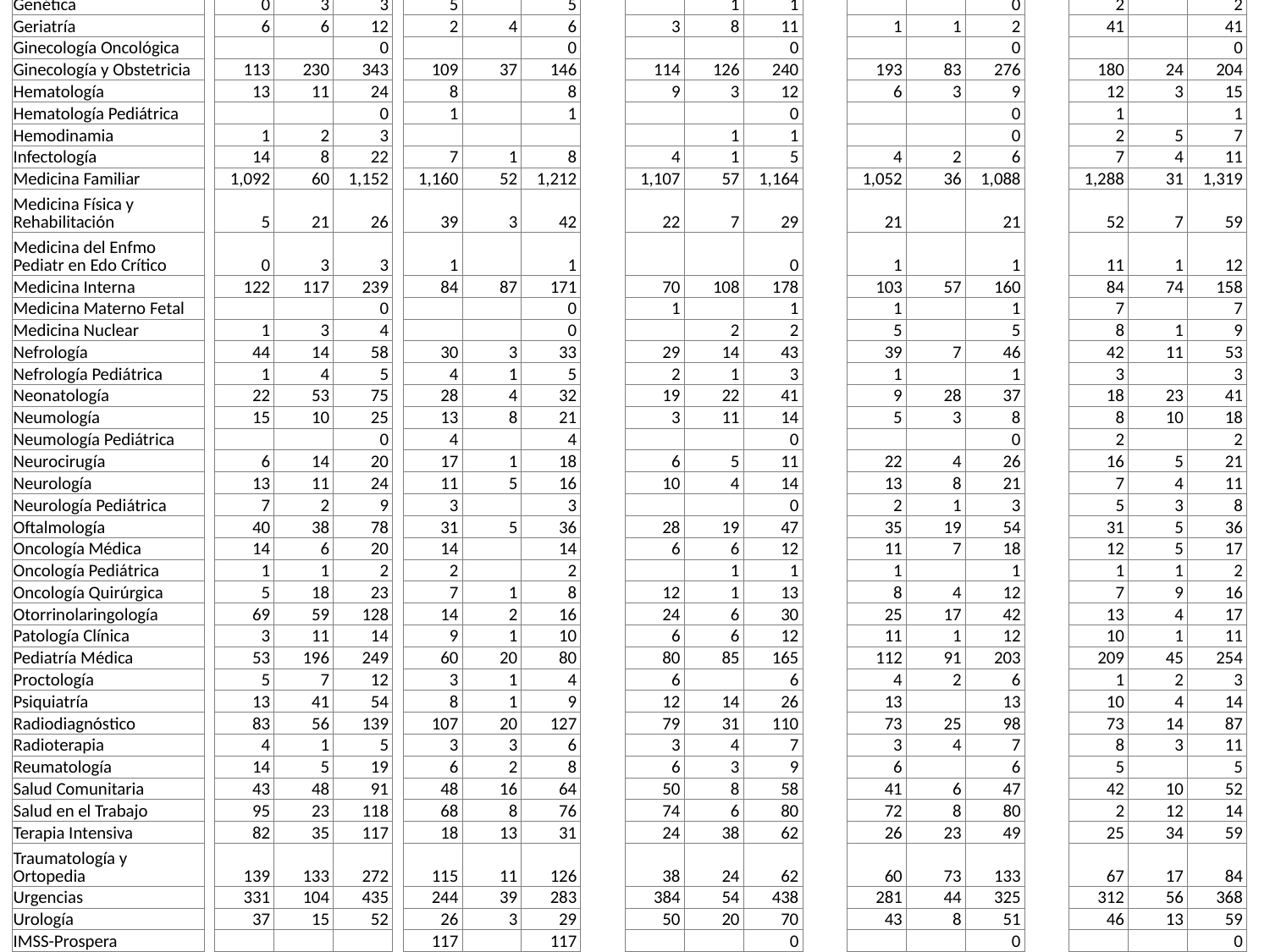

| Especialidad |  | Residentes | Externos | Total 2012 |  | Residentes | Externos | Total 2013 |  | Residentes | Externos | Total |  | Residentes | Externos | Total |  | Residentes | Externos | Total |
| --- | --- | --- | --- | --- | --- | --- | --- | --- | --- | --- | --- | --- | --- | --- | --- | --- | --- | --- | --- | --- |
|  |  |  |  |  |  |  |  |  |  |  |  | 2014 |  |  |  | 2015 |  |  |  | 2016 |
| Alergia e Inmunología |  | 3 | 5 | 8 |  | 5 |  | 5 |  | 2 |  | 2 |  | 1 | 0 | 1 |  | 6 | 10 | 16 |
| Anatomía Patológica |  | 11 | 31 | 42 |  | 13 | 7 | 20 |  | 11 | 5 | 16 |  | 8 | 18 | 26 |  | 9 | 2 | 11 |
| Anestesiología |  | 150 | 267 | 417 |  | 207 | 51 | 258 |  | 246 | 157 | 403 |  | 241 | 128 | 369 |  | 238 | 44 | 282 |
| Anestesiología Pediátrica |  | 0 | 2 | 2 |  | 1 |  | 1 |  |  |  | 0 |  |  |  | 0 |  | 2 | 0 | 2 |
| Angiología |  | 10 | 9 | 19 |  | 8 | 1 | 9 |  | 14 | 2 | 16 |  | 8 | 2 | 10 |  | 7 | 0 | 7 |
| Audiología |  | 4 | 12 | 16 |  | 3 |  | 3 |  | 1 | 3 | 4 |  | 4 | 0 | 4 |  | 5 | 1 | 6 |
| Cardiología |  | 27 | 17 | 44 |  | 26 | 4 | 30 |  | 19 | 14 | 33 |  | 35 | 9 | 44 |  | 30 | 18 | 48 |
| Cardiología Pediátrica |  | 0 | 6 | 6 |  | 2 |  | 2 |  | 1 | 1 | 2 |  |  |  | 0 |  | 2 | 0 | 2 |
| Cirugía Cardiovascular Torácica |  | 4 | 10 | 14 |  | 6 | 1 | 7 |  | 5 |  | 5 |  | 10 | 0 | 10 |  | 2 | 1 | 3 |
| Cirugía General |  | 99 | 203 | 302 |  | 94 | 22 | 116 |  | 102 | 52 | 154 |  | 79 | 108 | 187 |  | 57 | 33 | 90 |
| Cirugía Pediátrica |  | 13 | 13 | 26 |  | 9 | 4 | 13 |  | 15 | 4 | 19 |  | 13 | 3 | 16 |  | 8 | 2 | 10 |
| Cirugía Plástica y Reconstructiva |  | 13 | 10 | 23 |  | 9 | 3 | 12 |  | 16 | 10 | 26 |  | 15 | 3 | 18 |  | 6 | 0 | 6 |
| Dermatología |  | 9 | 16 | 25 |  | 7 |  | 7 |  | 8 | 4 | 12 |  | 6 | 4 | 10 |  | 9 | 7 | 16 |
| Endocrinología |  | 14 | 4 | 18 |  | 10 |  | 10 |  | 4 |  | 4 |  | 10 | 3 | 13 |  | 10 | 1 | 11 |
| Endocrinología Pediátrica |  | 0 | 2 | 2 |  | 7 |  | 7 |  | 1 |  | 1 |  | 1 | 0 | 1 |  |  |  | 0 |
| Endoscopía |  | 4 | 4 | 8 |  |  | 1 | 1 |  |  | 3 | 3 |  | 3 | 1 | 4 |  | 5 | 4 | 9 |
| Gastroenterología |  | 19 | 13 | 32 |  | 11 | 1 | 12 |  | 7 | 3 | 10 |  | 7 | 7 | 14 |  | 7 | 2 | 9 |
| Gastroenterología Pediátrica |  |  |  | 0 |  |  |  |  |  | 1 |  | 1 |  | 2 | 0 | 2 |  | 3 | 0 | 3 |
| Genética |  | 0 | 3 | 3 |  | 5 |  | 5 |  |  | 1 | 1 |  |  |  | 0 |  | 2 | 0 | 2 |
| Geriatría |  | 6 | 6 | 12 |  | 2 | 4 | 6 |  | 3 | 8 | 11 |  | 1 | 1 | 2 |  | 41 | 0 | 41 |
| Ginecología Oncológica |  |  |  | 0 |  |  |  | 0 |  |  |  | 0 |  |  |  | 0 |  |  |  | 0 |
| Ginecología y Obstetricia |  | 113 | 230 | 343 |  | 109 | 37 | 146 |  | 114 | 126 | 240 |  | 193 | 83 | 276 |  | 180 | 24 | 204 |
| Hematología |  | 13 | 11 | 24 |  | 8 |  | 8 |  | 9 | 3 | 12 |  | 6 | 3 | 9 |  | 12 | 3 | 15 |
| Hematología Pediátrica |  |  |  | 0 |  | 1 |  | 1 |  |  |  | 0 |  |  |  | 0 |  | 1 | 0 | 1 |
| Hemodinamia |  | 1 | 2 | 3 |  |  |  |  |  |  | 1 | 1 |  |  |  | 0 |  | 2 | 5 | 7 |
| Infectología |  | 14 | 8 | 22 |  | 7 | 1 | 8 |  | 4 | 1 | 5 |  | 4 | 2 | 6 |  | 7 | 4 | 11 |
| Medicina Familiar |  | 1,092 | 60 | 1,152 |  | 1,160 | 52 | 1,212 |  | 1,107 | 57 | 1,164 |  | 1,052 | 36 | 1,088 |  | 1,288 | 31 | 1,319 |
| Medicina Física y Rehabilitación |  | 5 | 21 | 26 |  | 39 | 3 | 42 |  | 22 | 7 | 29 |  | 21 | 0 | 21 |  | 52 | 7 | 59 |
| Medicina del Enfmo Pediatr en Edo Crítico |  | 0 | 3 | 3 |  | 1 |  | 1 |  |  |  | 0 |  | 1 | 0 | 1 |  | 11 | 1 | 12 |
| Medicina Interna |  | 122 | 117 | 239 |  | 84 | 87 | 171 |  | 70 | 108 | 178 |  | 103 | 57 | 160 |  | 84 | 74 | 158 |
| Medicina Materno Fetal |  |  |  | 0 |  |  |  | 0 |  | 1 |  | 1 |  | 1 |  | 1 |  | 7 | 0 | 7 |
| Medicina Nuclear |  | 1 | 3 | 4 |  |  |  | 0 |  |  | 2 | 2 |  | 5 | 0 | 5 |  | 8 | 1 | 9 |
| Nefrología |  | 44 | 14 | 58 |  | 30 | 3 | 33 |  | 29 | 14 | 43 |  | 39 | 7 | 46 |  | 42 | 11 | 53 |
| Nefrología Pediátrica |  | 1 | 4 | 5 |  | 4 | 1 | 5 |  | 2 | 1 | 3 |  | 1 | 0 | 1 |  | 3 | 0 | 3 |
| Neonatología |  | 22 | 53 | 75 |  | 28 | 4 | 32 |  | 19 | 22 | 41 |  | 9 | 28 | 37 |  | 18 | 23 | 41 |
| Neumología |  | 15 | 10 | 25 |  | 13 | 8 | 21 |  | 3 | 11 | 14 |  | 5 | 3 | 8 |  | 8 | 10 | 18 |
| Neumología Pediátrica |  |  |  | 0 |  | 4 |  | 4 |  |  |  | 0 |  |  |  | 0 |  | 2 | 0 | 2 |
| Neurocirugía |  | 6 | 14 | 20 |  | 17 | 1 | 18 |  | 6 | 5 | 11 |  | 22 | 4 | 26 |  | 16 | 5 | 21 |
| Neurología |  | 13 | 11 | 24 |  | 11 | 5 | 16 |  | 10 | 4 | 14 |  | 13 | 8 | 21 |  | 7 | 4 | 11 |
| Neurología Pediátrica |  | 7 | 2 | 9 |  | 3 |  | 3 |  |  |  | 0 |  | 2 | 1 | 3 |  | 5 | 3 | 8 |
| Oftalmología |  | 40 | 38 | 78 |  | 31 | 5 | 36 |  | 28 | 19 | 47 |  | 35 | 19 | 54 |  | 31 | 5 | 36 |
| Oncología Médica |  | 14 | 6 | 20 |  | 14 |  | 14 |  | 6 | 6 | 12 |  | 11 | 7 | 18 |  | 12 | 5 | 17 |
| Oncología Pediátrica |  | 1 | 1 | 2 |  | 2 |  | 2 |  |  | 1 | 1 |  | 1 | 0 | 1 |  | 1 | 1 | 2 |
| Oncología Quirúrgica |  | 5 | 18 | 23 |  | 7 | 1 | 8 |  | 12 | 1 | 13 |  | 8 | 4 | 12 |  | 7 | 9 | 16 |
| Otorrinolaringología |  | 69 | 59 | 128 |  | 14 | 2 | 16 |  | 24 | 6 | 30 |  | 25 | 17 | 42 |  | 13 | 4 | 17 |
| Patología Clínica |  | 3 | 11 | 14 |  | 9 | 1 | 10 |  | 6 | 6 | 12 |  | 11 | 1 | 12 |  | 10 | 1 | 11 |
| Pediatría Médica |  | 53 | 196 | 249 |  | 60 | 20 | 80 |  | 80 | 85 | 165 |  | 112 | 91 | 203 |  | 209 | 45 | 254 |
| Proctología |  | 5 | 7 | 12 |  | 3 | 1 | 4 |  | 6 |  | 6 |  | 4 | 2 | 6 |  | 1 | 2 | 3 |
| Psiquiatría |  | 13 | 41 | 54 |  | 8 | 1 | 9 |  | 12 | 14 | 26 |  | 13 | 0 | 13 |  | 10 | 4 | 14 |
| Radiodiagnóstico |  | 83 | 56 | 139 |  | 107 | 20 | 127 |  | 79 | 31 | 110 |  | 73 | 25 | 98 |  | 73 | 14 | 87 |
| Radioterapia |  | 4 | 1 | 5 |  | 3 | 3 | 6 |  | 3 | 4 | 7 |  | 3 | 4 | 7 |  | 8 | 3 | 11 |
| Reumatología |  | 14 | 5 | 19 |  | 6 | 2 | 8 |  | 6 | 3 | 9 |  | 6 | 0 | 6 |  | 5 | 0 | 5 |
| Salud Comunitaria |  | 43 | 48 | 91 |  | 48 | 16 | 64 |  | 50 | 8 | 58 |  | 41 | 6 | 47 |  | 42 | 10 | 52 |
| Salud en el Trabajo |  | 95 | 23 | 118 |  | 68 | 8 | 76 |  | 74 | 6 | 80 |  | 72 | 8 | 80 |  | 2 | 12 | 14 |
| Terapia Intensiva |  | 82 | 35 | 117 |  | 18 | 13 | 31 |  | 24 | 38 | 62 |  | 26 | 23 | 49 |  | 25 | 34 | 59 |
| Traumatología y Ortopedia |  | 139 | 133 | 272 |  | 115 | 11 | 126 |  | 38 | 24 | 62 |  | 60 | 73 | 133 |  | 67 | 17 | 84 |
| Urgencias |  | 331 | 104 | 435 |  | 244 | 39 | 283 |  | 384 | 54 | 438 |  | 281 | 44 | 325 |  | 312 | 56 | 368 |
| Urología |  | 37 | 15 | 52 |  | 26 | 3 | 29 |  | 50 | 20 | 70 |  | 43 | 8 | 51 |  | 46 | 13 | 59 |
| IMSS-Prospera |  |  |  |  |  | 117 |  | 117 |  |  |  | 0 |  |  |  | 0 |  |  |  | 0 |
| TOTAL |  | 2,886 | 1,993 | 4,879 |  | 2,844 | 447 | 3,291 |  | 2,734 | 955 | 3,689 |  | 2,746 | 851 | 3,597 |  | 3,076 | 566 | 3,642 |

#